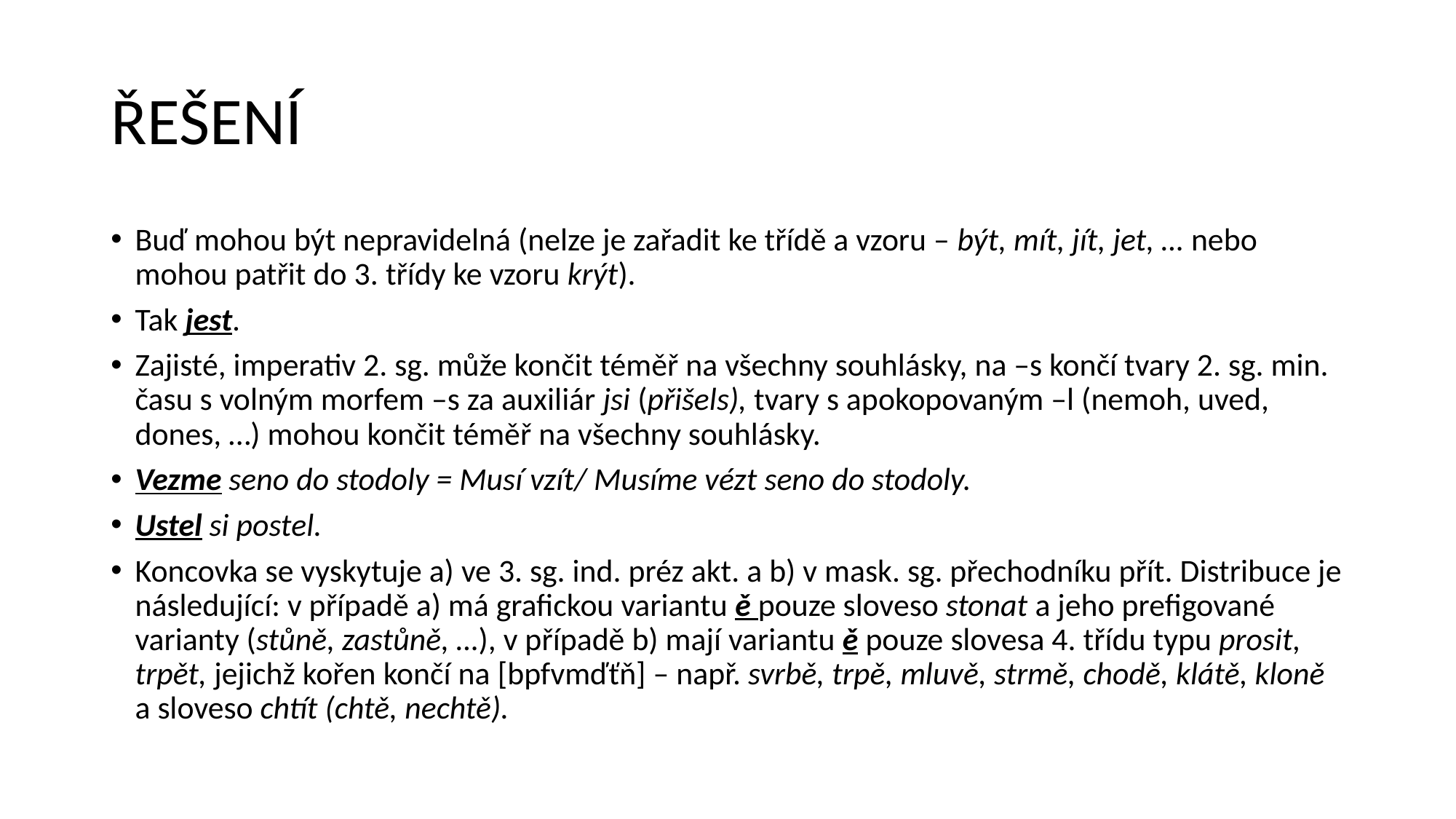

# ŘEŠENÍ
Buď mohou být nepravidelná (nelze je zařadit ke třídě a vzoru – být, mít, jít, jet, … nebo mohou patřit do 3. třídy ke vzoru krýt).
Tak jest.
Zajisté, imperativ 2. sg. může končit téměř na všechny souhlásky, na –s končí tvary 2. sg. min. času s volným morfem –s za auxiliár jsi (přišels), tvary s apokopovaným –l (nemoh, uved, dones, …) mohou končit téměř na všechny souhlásky.
Vezme seno do stodoly = Musí vzít/ Musíme vézt seno do stodoly.
Ustel si postel.
Koncovka se vyskytuje a) ve 3. sg. ind. préz akt. a b) v mask. sg. přechodníku přít. Distribuce je následující: v případě a) má grafickou variantu ě pouze sloveso stonat a jeho prefigované varianty (stůně, zastůně, …), v případě b) mají variantu ě pouze slovesa 4. třídu typu prosit, trpět, jejichž kořen končí na [bpfvmďťň] – např. svrbě, trpě, mluvě, strmě, chodě, klátě, kloně a sloveso chtít (chtě, nechtě).